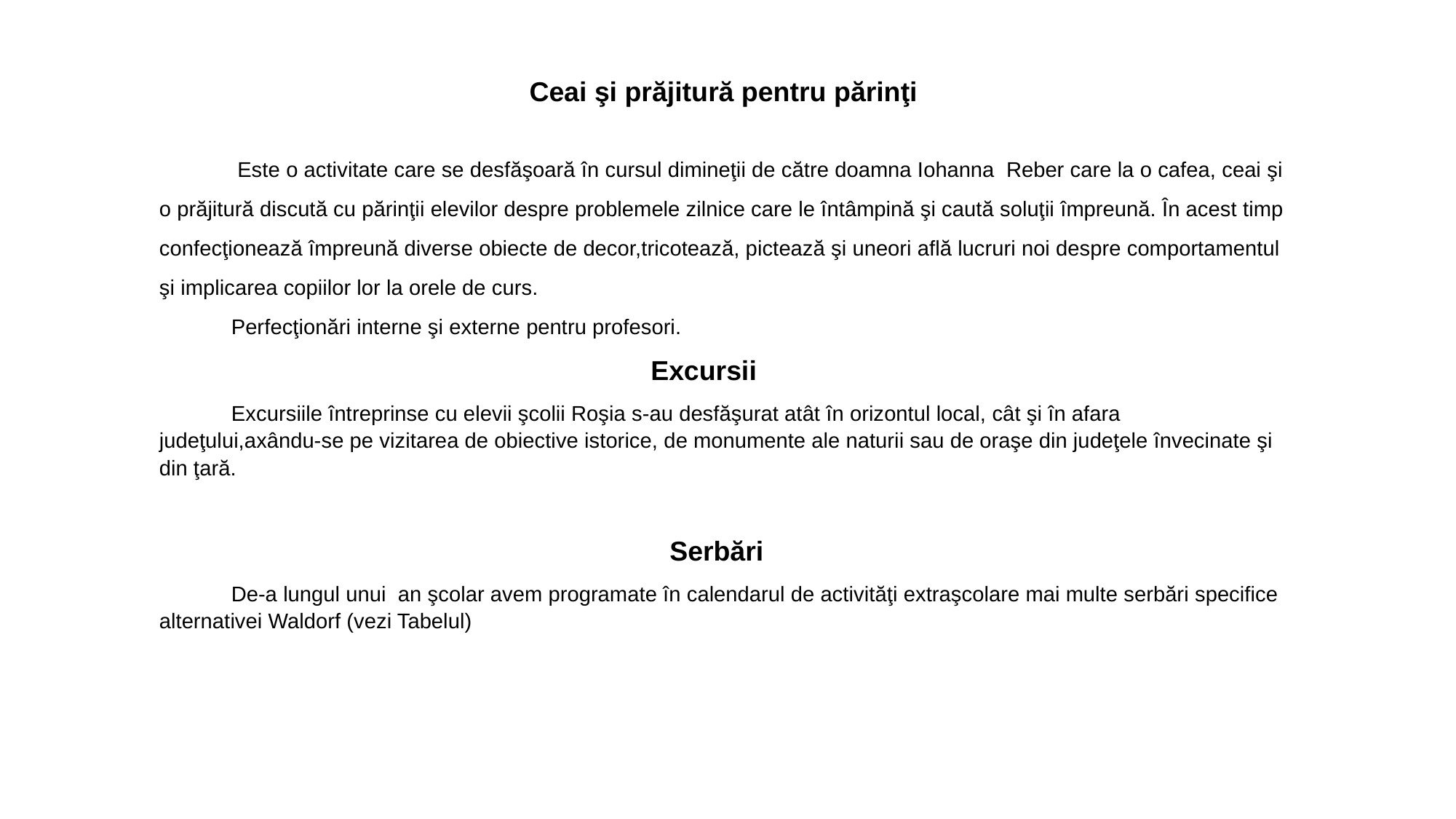

Ceai şi prăjitură pentru părinţi

             Este o activitate care se desfăşoară în cursul dimineţii de către doamna Iohanna  Reber care la o cafea, ceai şi
o prăjitură discută cu părinţii elevilor despre problemele zilnice care le întâmpină şi caută soluţii împreună. În acest timp
confecţionează împreună diverse obiecte de decor,tricotează, pictează şi uneori află lucruri noi despre comportamentul
şi implicarea copiilor lor la orele de curs.
            Perfecţionări interne şi externe pentru profesori.
                                                                         Excursii
            Excursiile întreprinse cu elevii şcolii Roşia s-au desfăşurat atât în orizontul local, cât şi în afara judeţului,axându-se pe vizitarea de obiective istorice, de monumente ale naturii sau de oraşe din judeţele învecinate şi din ţară.

                                                                                     Serbări
            De-a lungul unui  an şcolar avem programate în calendarul de activităţi extraşcolare mai multe serbări specifice alternativei Waldorf (vezi Tabelul)